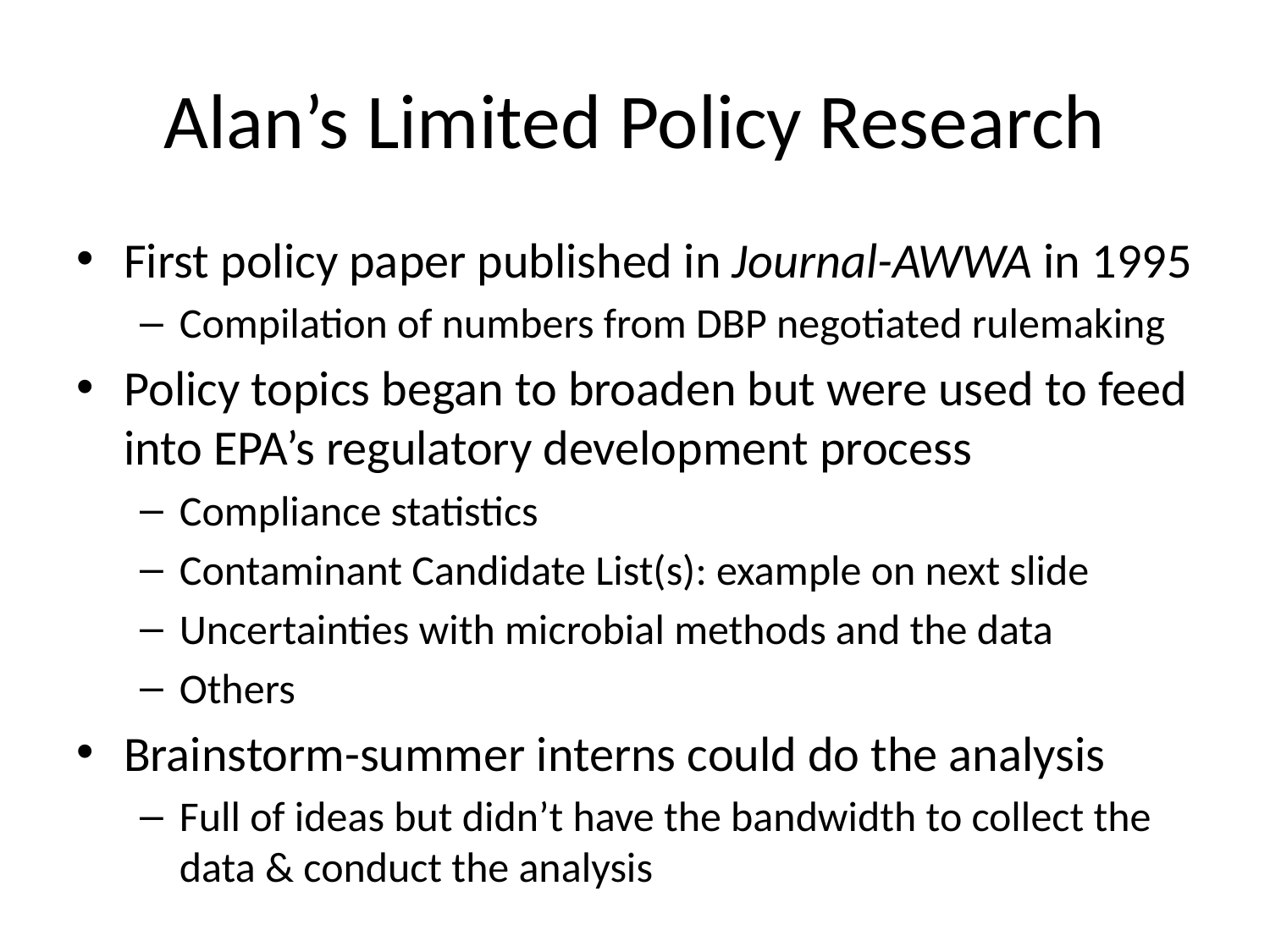

# Alan’s Limited Policy Research
First policy paper published in Journal-AWWA in 1995
Compilation of numbers from DBP negotiated rulemaking
Policy topics began to broaden but were used to feed into EPA’s regulatory development process
Compliance statistics
Contaminant Candidate List(s): example on next slide
Uncertainties with microbial methods and the data
Others
Brainstorm-summer interns could do the analysis
Full of ideas but didn’t have the bandwidth to collect the data & conduct the analysis